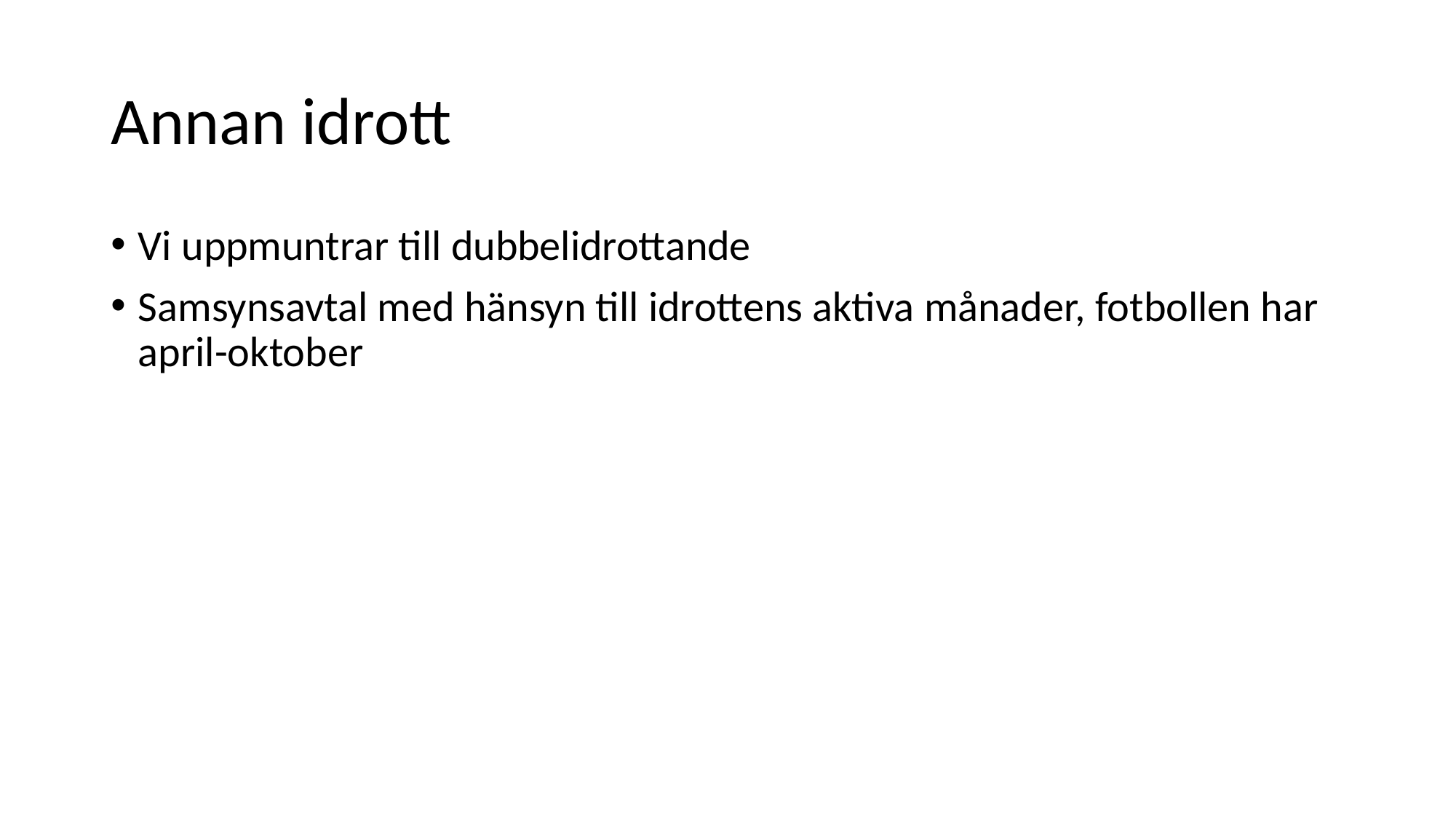

# Annan idrott
Vi uppmuntrar till dubbelidrottande
Samsynsavtal med hänsyn till idrottens aktiva månader, fotbollen har april-oktober